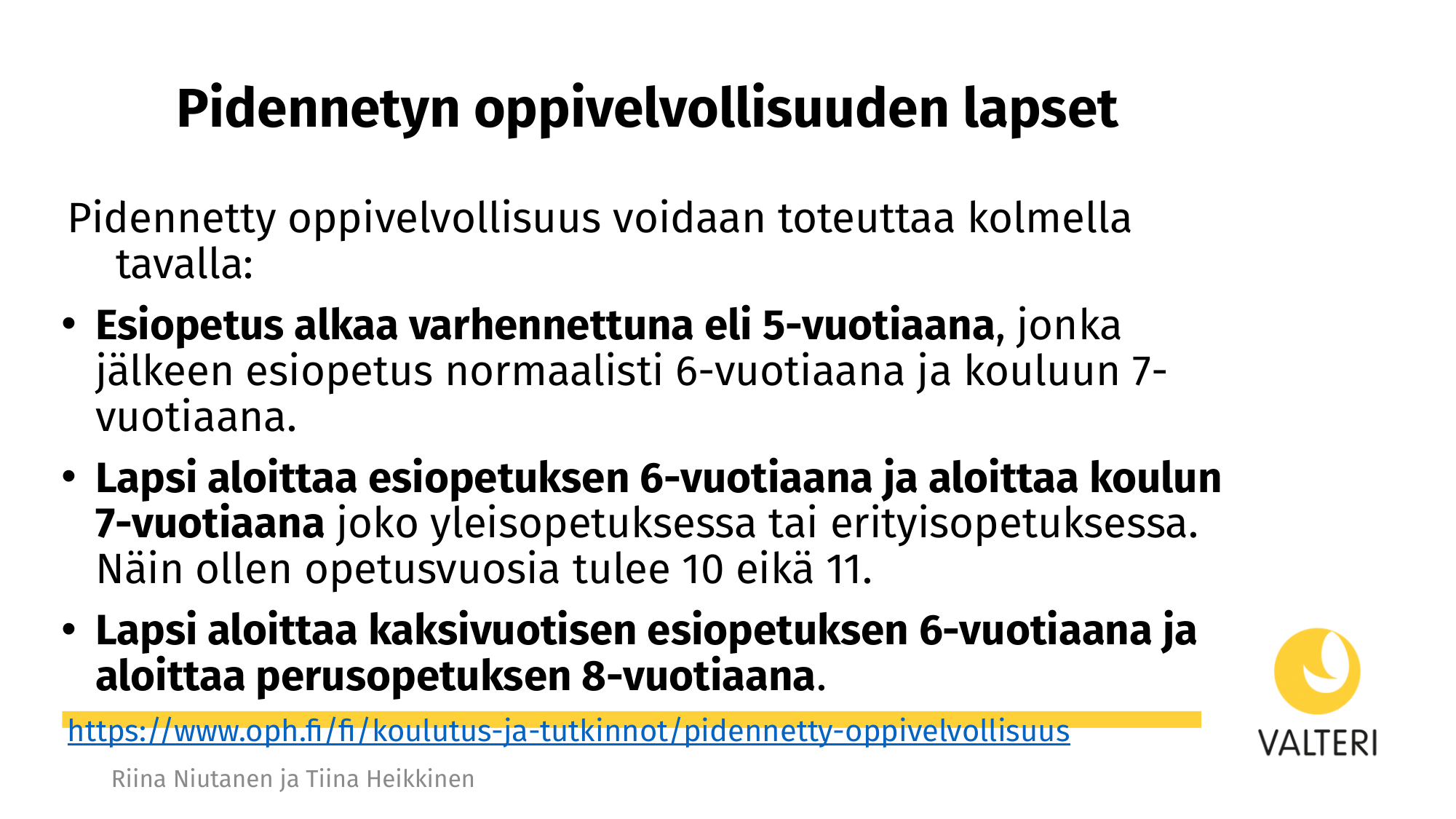

# Pidennetyn oppivelvollisuuden lapset
Pidennetty oppivelvollisuus voidaan toteuttaa kolmella tavalla:
Esiopetus alkaa varhennettuna eli 5-vuotiaana, jonka jälkeen esiopetus normaalisti 6-vuotiaana ja kouluun 7-vuotiaana.
Lapsi aloittaa esiopetuksen 6-vuotiaana ja aloittaa koulun 7-vuotiaana joko yleisopetuksessa tai erityisopetuksessa. Näin ollen opetusvuosia tulee 10 eikä 11.
Lapsi aloittaa kaksivuotisen esiopetuksen 6-vuotiaana ja aloittaa perusopetuksen 8-vuotiaana.
https://www.oph.fi/fi/koulutus-ja-tutkinnot/pidennetty-oppivelvollisuus

Riina Niutanen ja Tiina Heikkinen